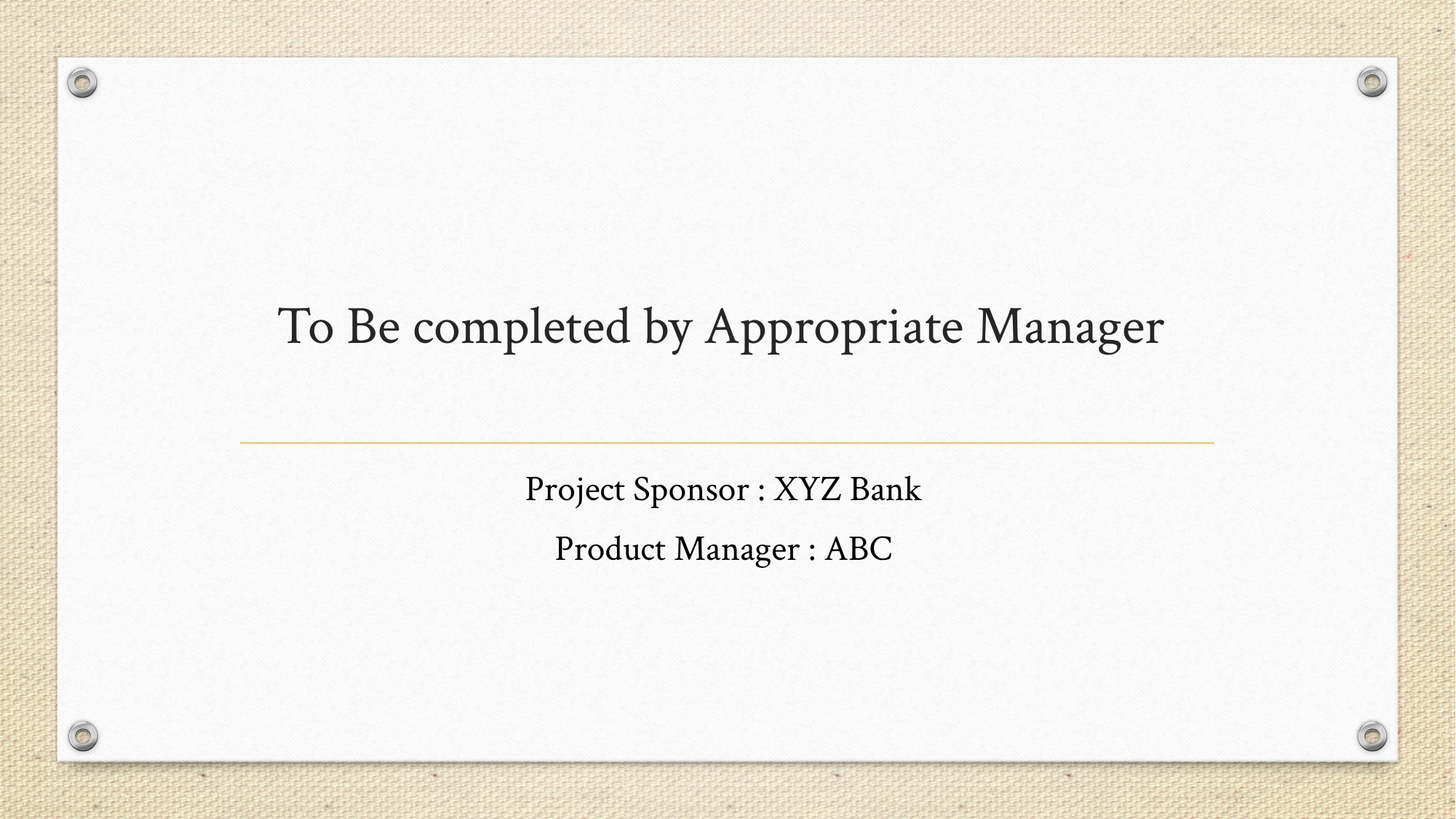

# To Be completed by Appropriate Manager
Project Sponsor : XYZ Bank
Product Manager : ABC